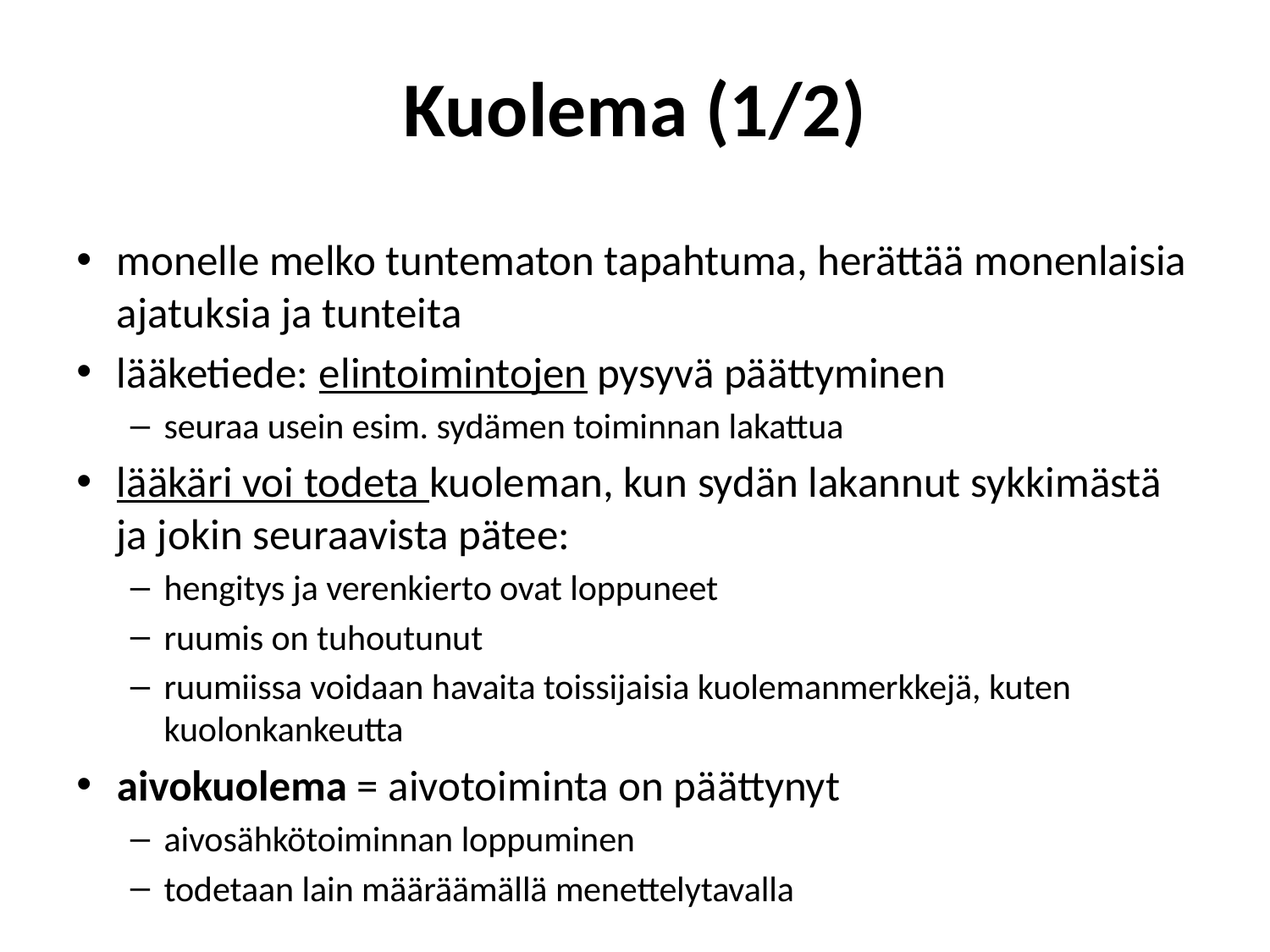

# Kuolema (1/2)

monelle melko tuntematon tapahtuma, herättää monenlaisia ajatuksia ja tunteita
lääketiede: elintoimintojen pysyvä päättyminen
seuraa usein esim. sydämen toiminnan lakattua
lääkäri voi todeta kuoleman, kun sydän lakannut sykkimästä ja jokin seuraavista pätee:
hengitys ja verenkierto ovat loppuneet
ruumis on tuhoutunut
ruumiissa voidaan havaita toissijaisia kuolemanmerkkejä, kuten kuolonkankeutta
aivokuolema = aivotoiminta on päättynyt
aivosähkötoiminnan loppuminen
todetaan lain määräämällä menettelytavalla